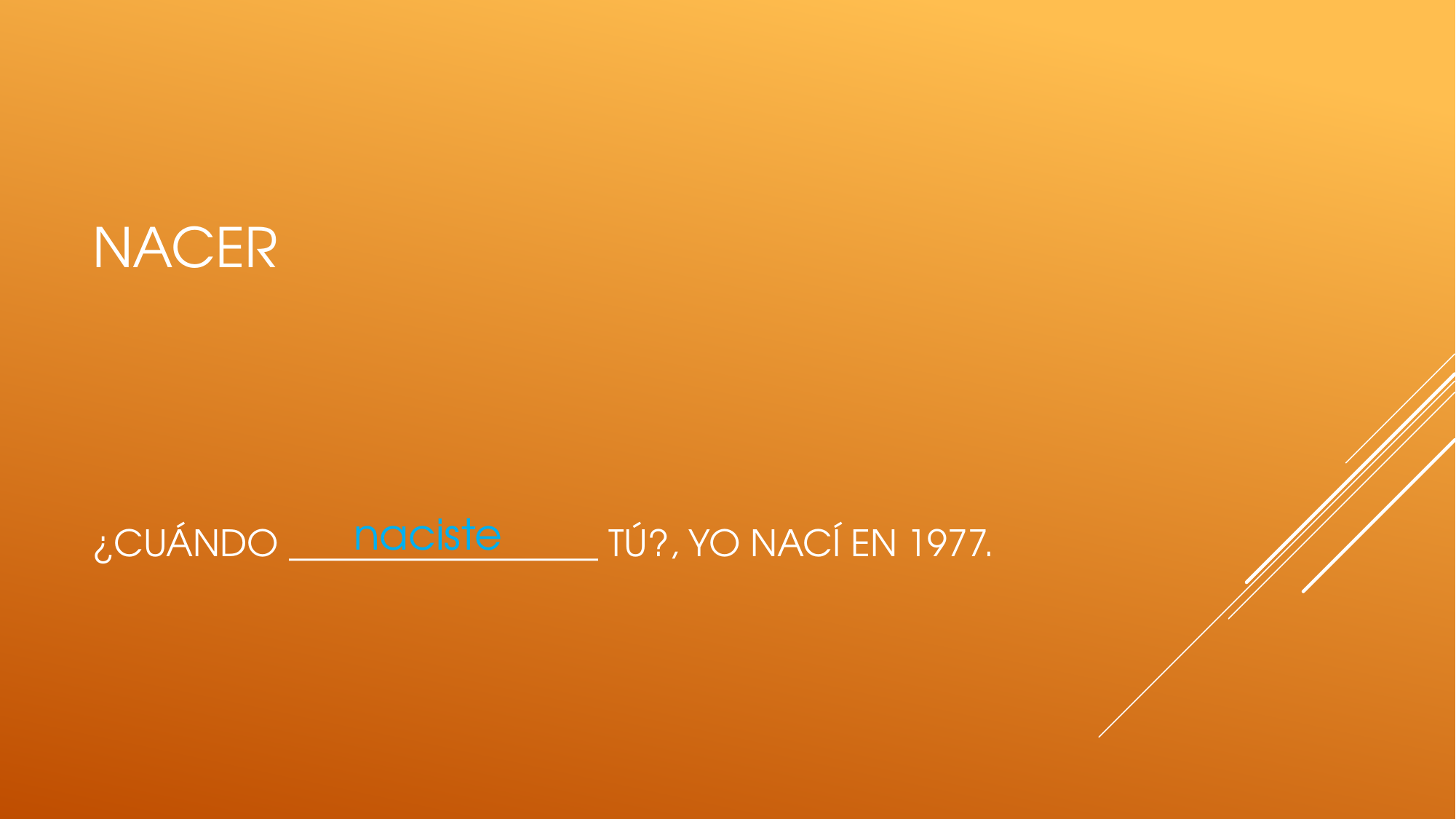

# nacer
¿cuándo _________________ tú?, Yo nací en 1977.
naciste